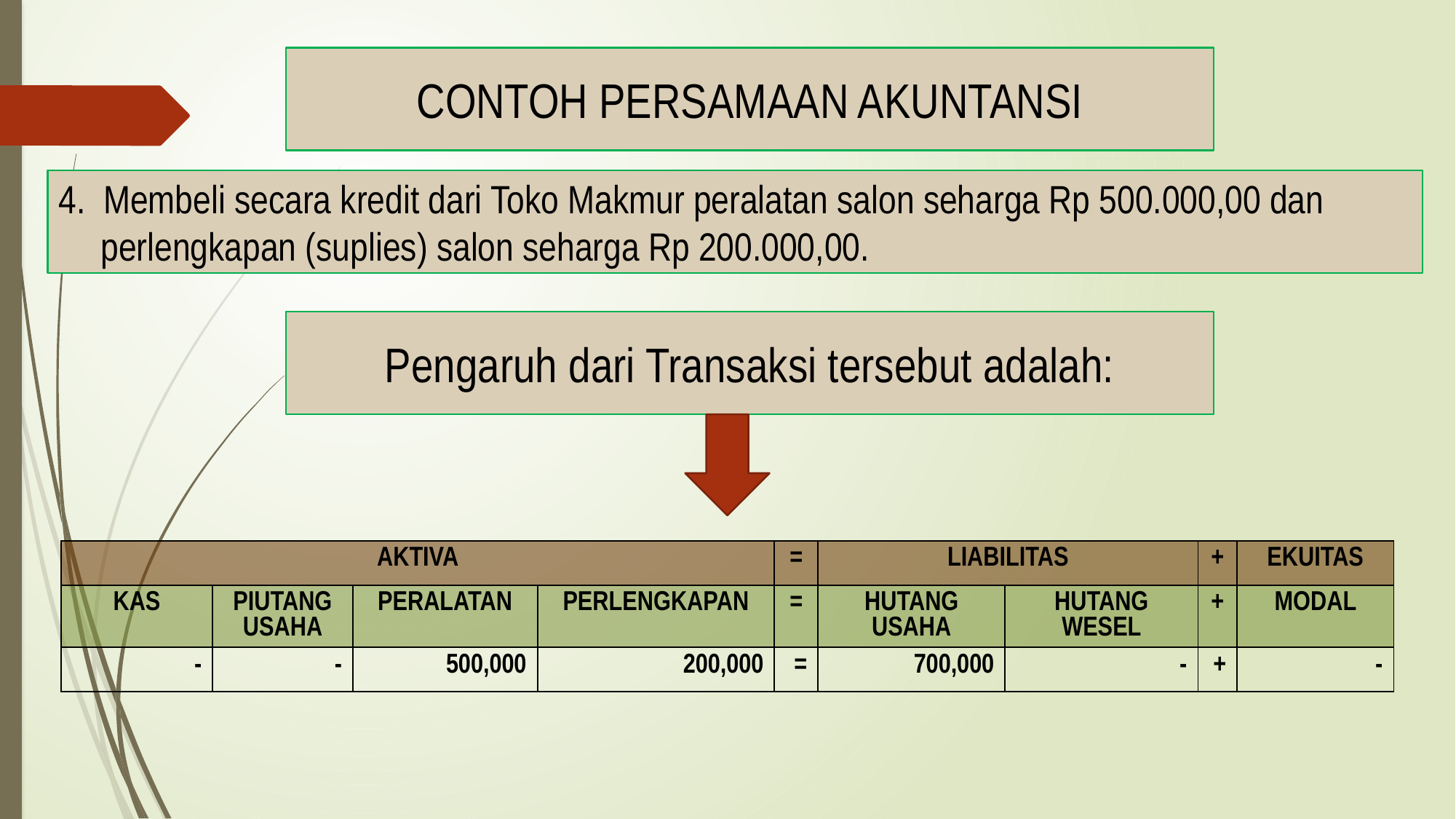

CONTOH PERSAMAAN AKUNTANSI
4.  Membeli secara kredit dari Toko Makmur peralatan salon seharga Rp 500.000,00 dan perlengkapan (suplies) salon seharga Rp 200.000,00.
Pengaruh dari Transaksi tersebut adalah:

| AKTIVA |  |  |  | = | LIABILITAS |  | + | EKUITAS |
| --- | --- | --- | --- | --- | --- | --- | --- | --- |
| KAS | PIUTANG USAHA | PERALATAN | PERLENGKAPAN | = | HUTANG USAHA | HUTANG WESEL | + | MODAL |
| - | - | 500,000 | 200,000 | = | 700,000 | - | + | - |